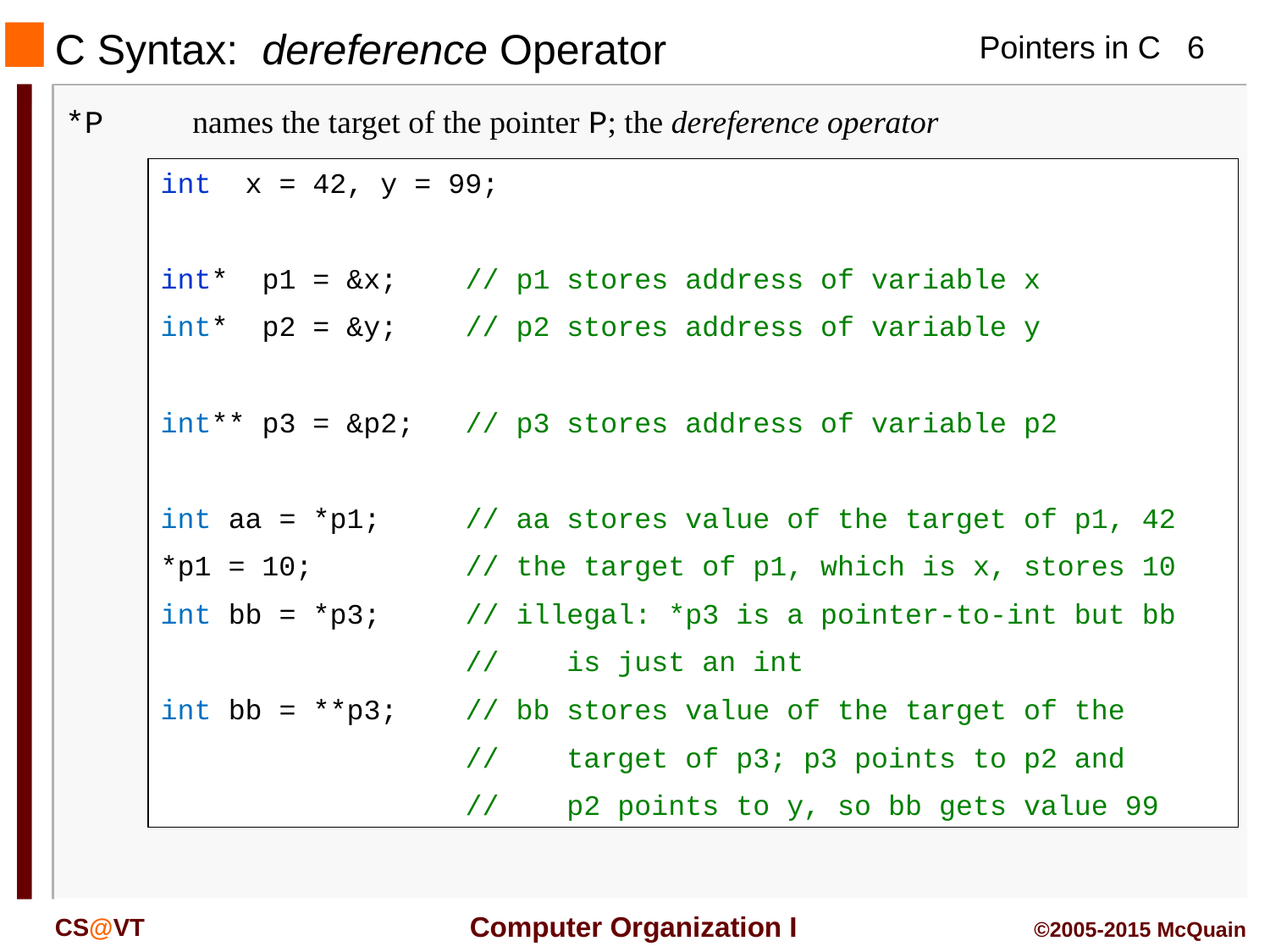

# C Syntax:  dereference Operator
*P	names the target of the pointer P; the dereference operator
int  x = 42, y = 99;

int*  p1 = &x;    // p1 stores address of variable x
int*  p2 = &y;    // p2 stores address of variable y

int** p3 = &p2;   // p3 stores address of variable p2

int aa = *p1;     // aa stores value of the target of p1, 42
*p1 = 10;         // the target of p1, which is x, stores 10
int bb = *p3;     // illegal: *p3 is a pointer-to-int but bb
                  //    is just an int
int bb = **p3;    // bb stores value of the target of the
                  //    target of p3; p3 points to p2 and
                  //    p2 points to y, so bb gets value 99